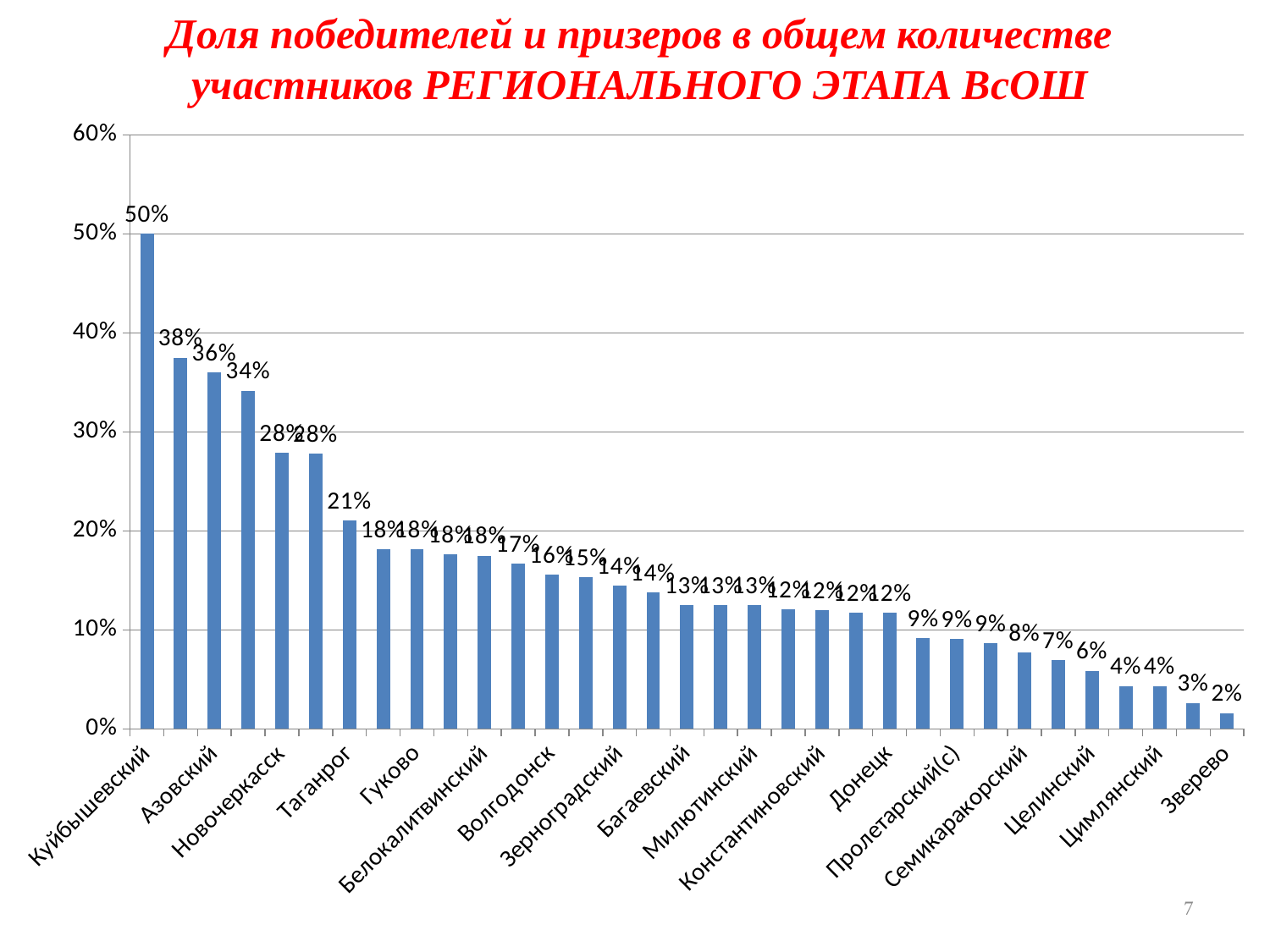

Доля победителей и призеров в общем количестве участников РЕГИОНАЛЬНОГО ЭТАПА ВсОШ

### Chart

| Category |  |
|---|---|
| Куйбышевский | 0.5 |
| Кагальницкий | 0.3750000000000001 |
| Азовский | 0.3600000000000001 |
| Ростов-на-Дону | 0.34174311926605505 |
| Новочеркасск | 0.2786885245901639 |
| Миллеровский | 0.27777777777777796 |
| Таганрог | 0.21081081081081088 |
| Азов | 0.18181818181818193 |
| Гуково | 0.18181818181818193 |
| Каменск-Шахтинский | 0.17647058823529418 |
| Белокалитвинский | 0.17500000000000004 |
| Новошахтинск | 0.16666666666666666 |
| Волгодонск | 0.15625000000000006 |
| Сальский | 0.15315315315315314 |
| Зерноградский | 0.144578313253012 |
| Шахты | 0.13793103448275873 |
| Багаевский | 0.125 |
| Мартыновский | 0.125 |
| Милютинский | 0.125 |
| Мясниковский | 0.12121212121212124 |
| Константиновский | 0.12000000000000002 |
| Веселовский | 0.11764705882352942 |
| Донецк | 0.11764705882352942 |
| Батайск | 0.09195402298850575 |
| Пролетарский(с) | 0.09090909090909098 |
| Родионово-Несветайский | 0.08695652173913047 |
| Семикаракорский | 0.07692307692307693 |
| Песчанокопский | 0.06976744186046514 |
| Целинский | 0.058823529411764705 |
| Аксайский | 0.04347826086956522 |
| Цимлянский | 0.04347826086956522 |
| Октябрьский(с) | 0.026315789473684216 |
| Зверево | 0.016129032258064523 |
7